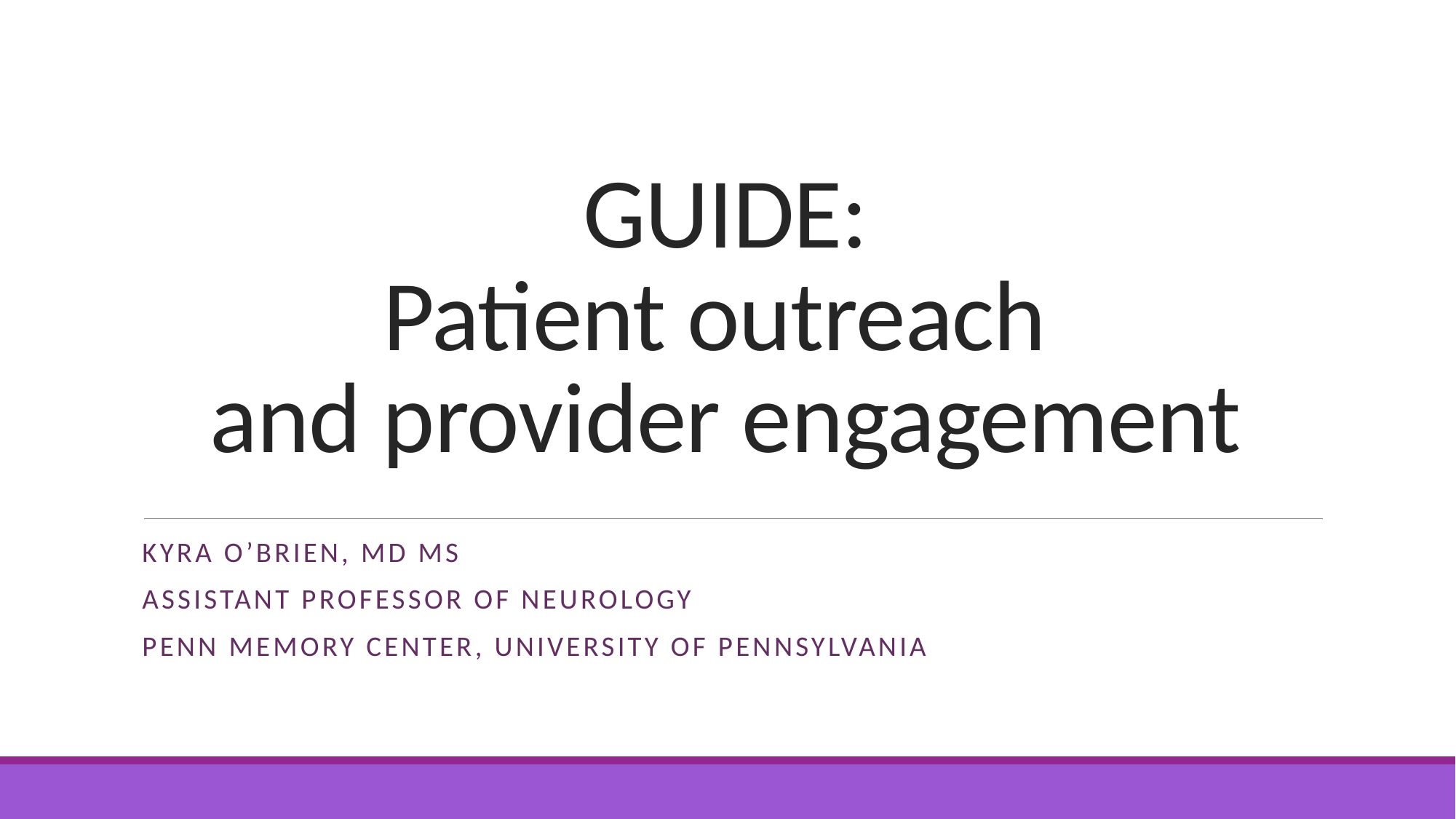

# GUIDE: Patient outreach and provider engagement
Kyra O’Brien, MD MS
Assistant Professor of Neurology
Penn Memory Center, University of Pennsylvania